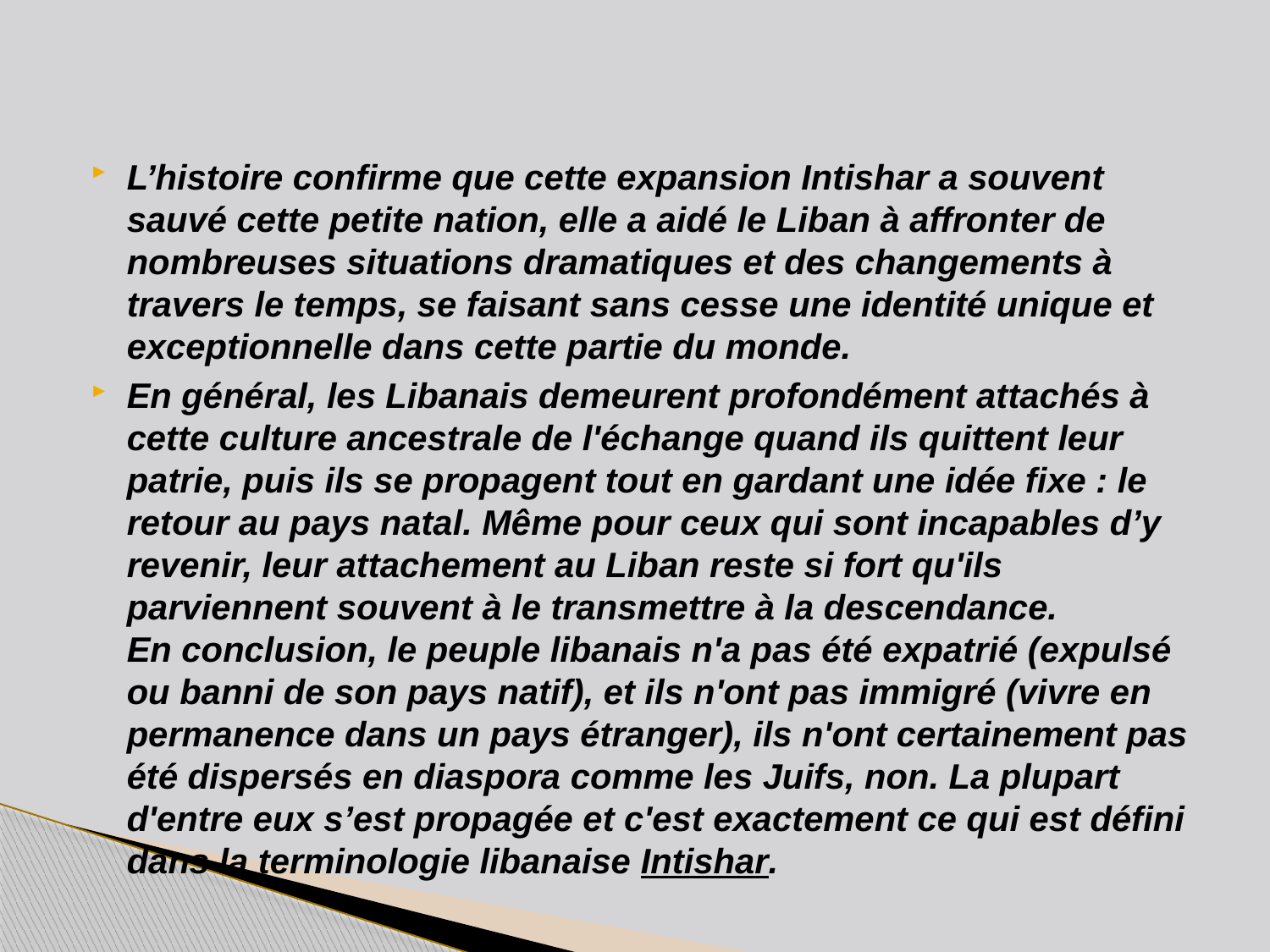

L’histoire confirme que cette expansion Intishar a souvent sauvé cette petite nation, elle a aidé le Liban à affronter de nombreuses situations dramatiques et des changements à travers le temps, se faisant sans cesse une identité unique et exceptionnelle dans cette partie du monde.
En général, les Libanais demeurent profondément attachés à cette culture ancestrale de l'échange quand ils quittent leur patrie, puis ils se propagent tout en gardant une idée fixe : le retour au pays natal. Même pour ceux qui sont incapables d’y revenir, leur attachement au Liban reste si fort qu'ils parviennent souvent à le transmettre à la descendance.
En conclusion, le peuple libanais n'a pas été expatrié (expulsé ou banni de son pays natif), et ils n'ont pas immigré (vivre en permanence dans un pays étranger), ils n'ont certainement pas été dispersés en diaspora comme les Juifs, non. La plupart d'entre eux s’est propagée et c'est exactement ce qui est défini dans la terminologie libanaise Intishar.